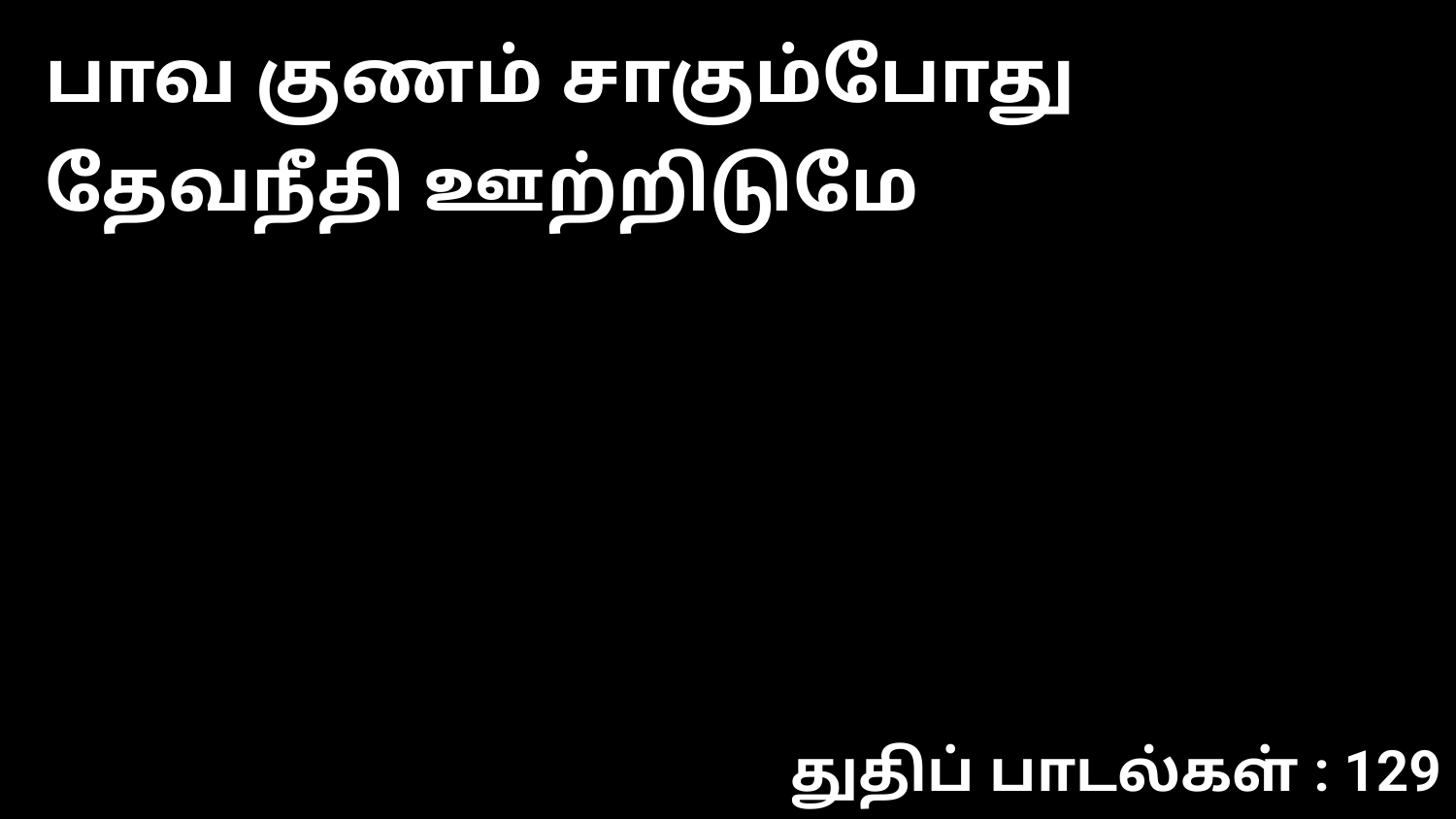

பாவ குணம் சாகும்போது தேவநீதி ஊற்றிடுமே
துதிப் பாடல்கள் : 129